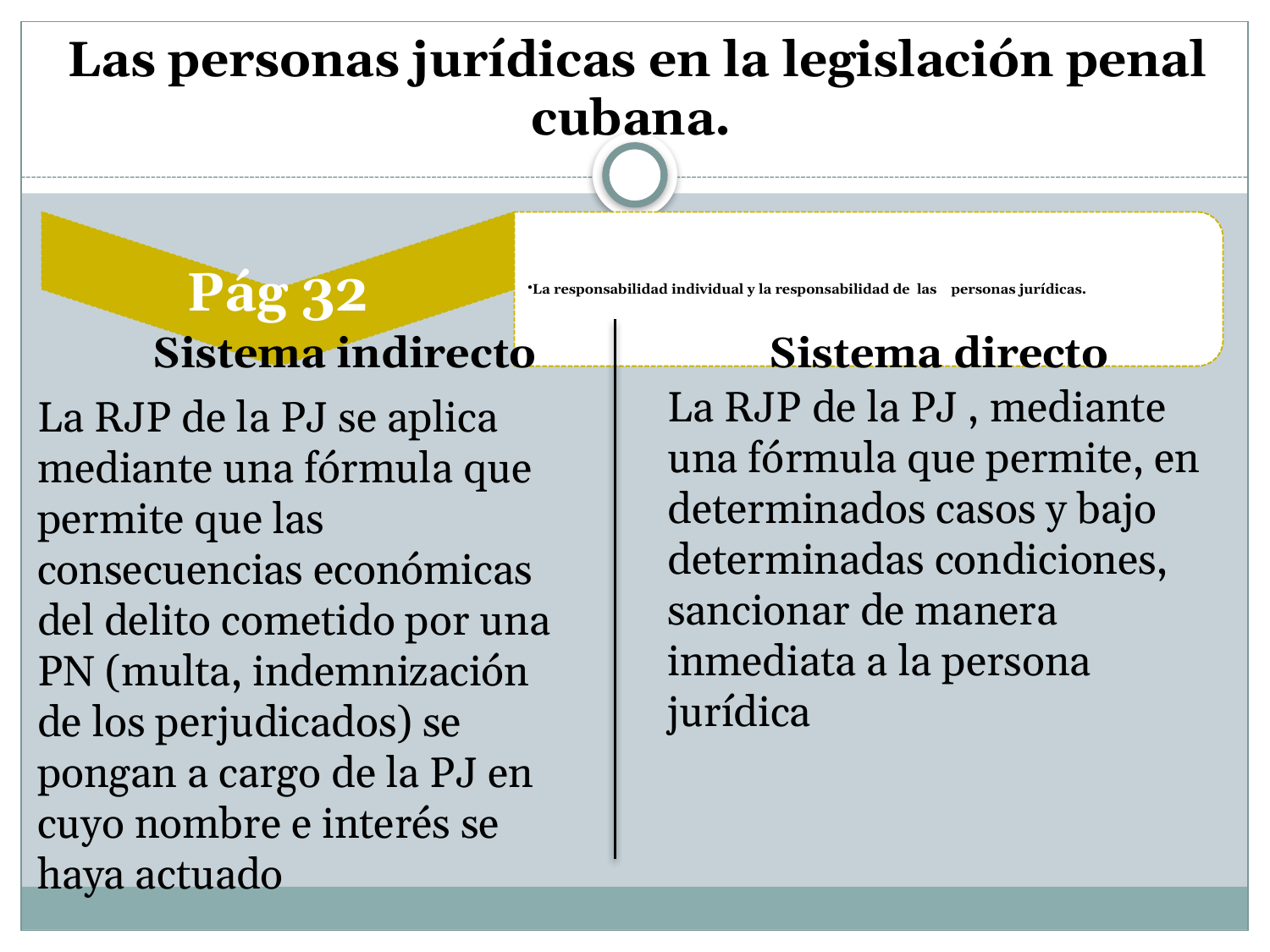

# Las personas jurídicas en la legislación penal cubana.
Pág 32
Sistema directo
Sistema indirecto
La RJP de la PJ , mediante una fórmula que permite, en determinados casos y bajo determinadas condiciones, sancionar de manera inmediata a la persona jurídica
La RJP de la PJ se aplica mediante una fórmula que permite que las consecuencias económicas del delito cometido por una PN (multa, indemnización de los perjudicados) se pongan a cargo de la PJ en cuyo nombre e interés se haya actuado